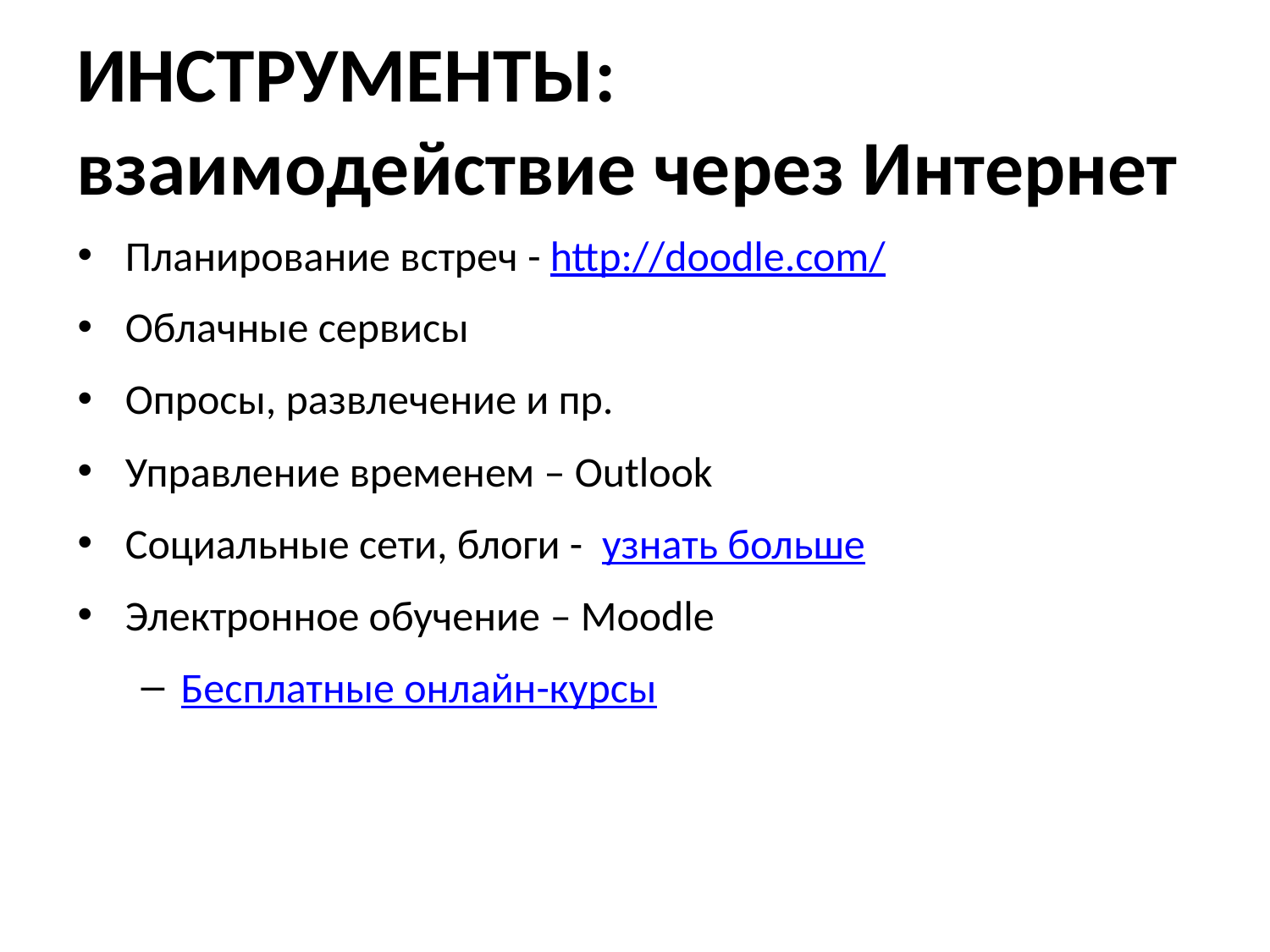

# ИНСТРУМЕНТЫ: взаимодействие через Интернет
Планирование встреч - http://doodle.com/
Облачные сервисы
Опросы, развлечение и пр.
Управление временем – Outlook
Социальные сети, блоги -  узнать больше
Электронное обучение – Moodle
Бесплатные онлайн-курсы